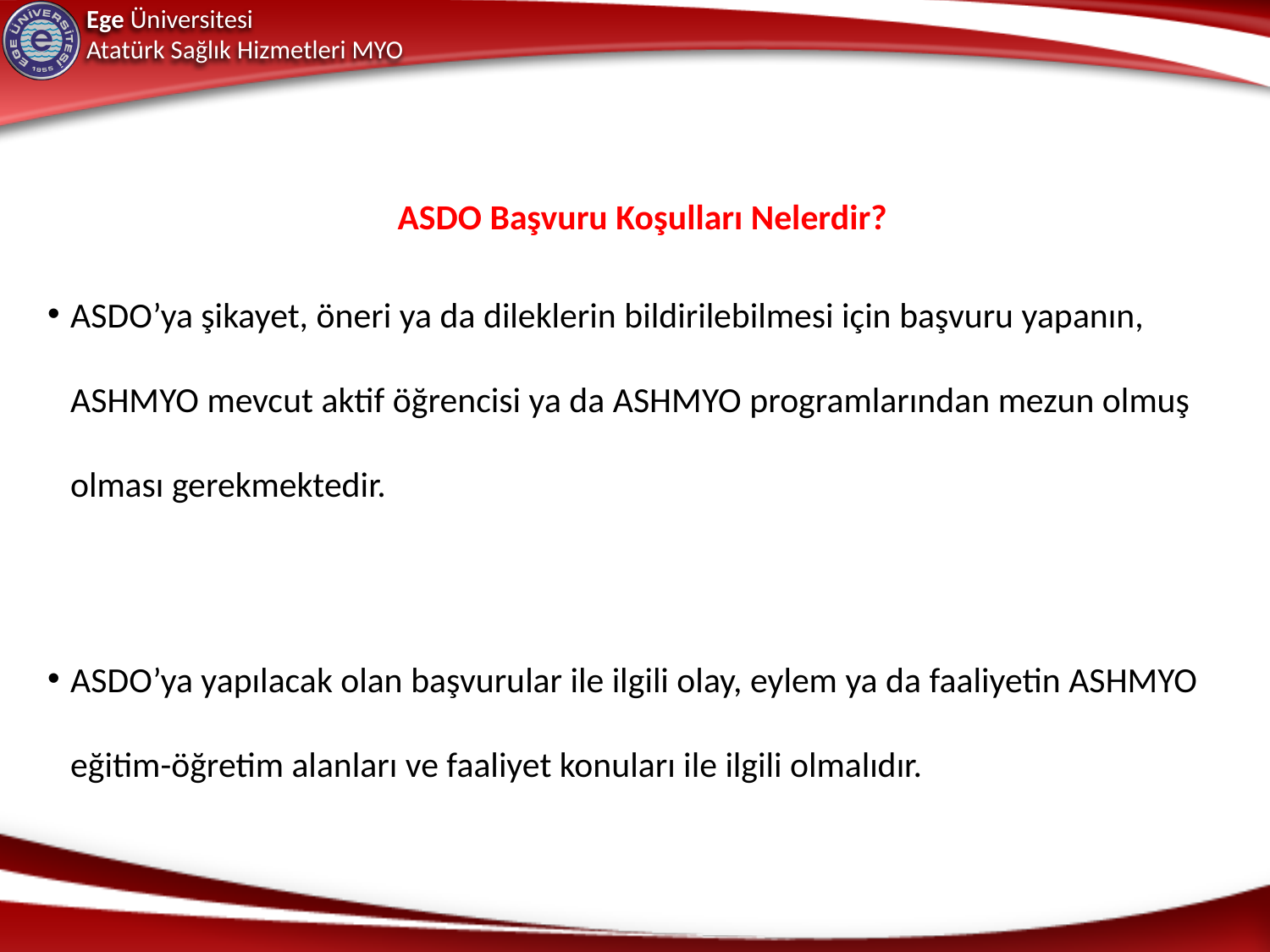

ASDO Başvuru Koşulları Nelerdir?
ASDO’ya şikayet, öneri ya da dileklerin bildirilebilmesi için başvuru yapanın, ASHMYO mevcut aktif öğrencisi ya da ASHMYO programlarından mezun olmuş olması gerekmektedir.

ASDO’ya yapılacak olan başvurular ile ilgili olay, eylem ya da faaliyetin ASHMYO eğitim-öğretim alanları ve faaliyet konuları ile ilgili olmalıdır.